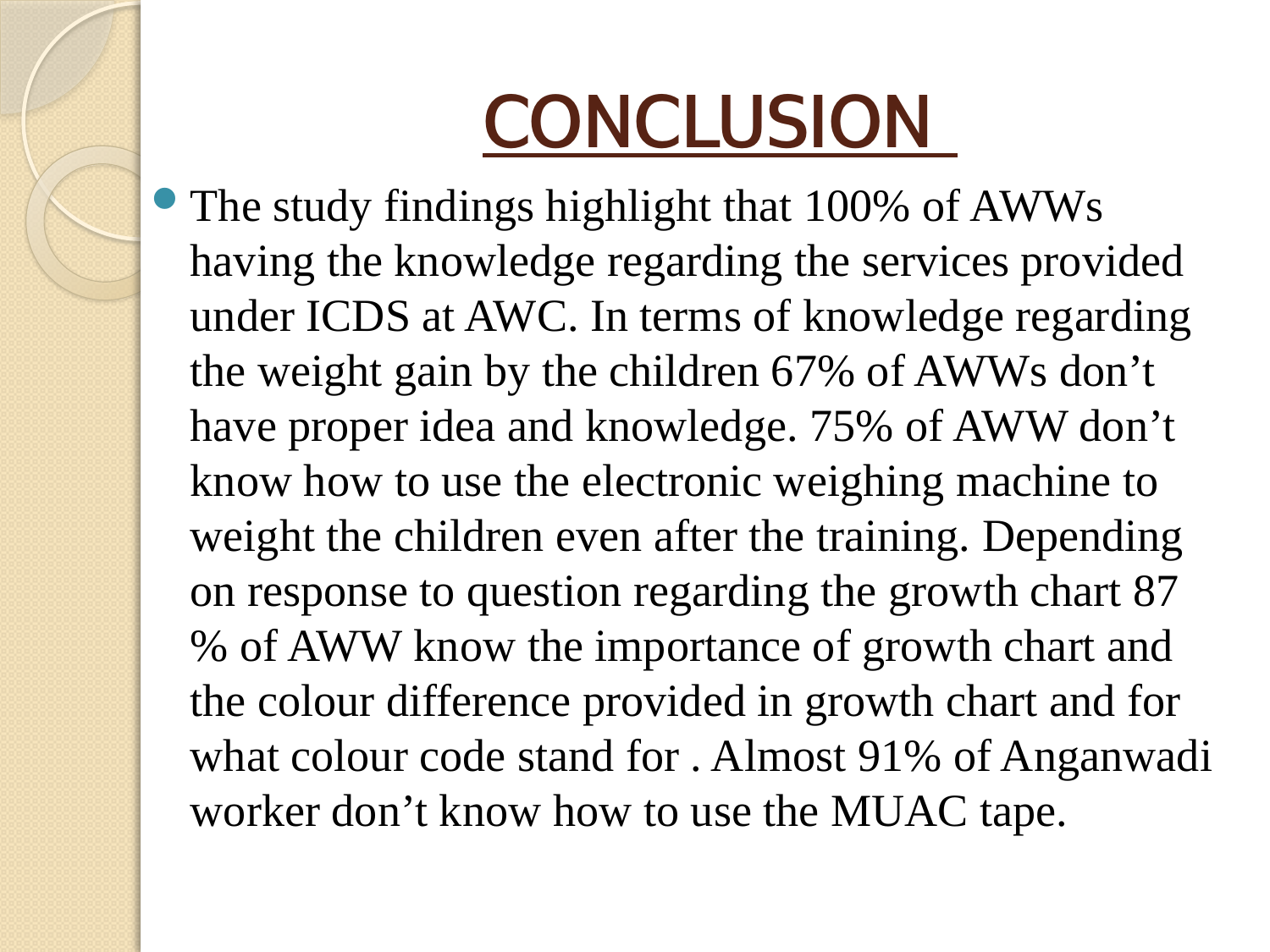

# CONCLUSION
The study findings highlight that 100% of AWWs having the knowledge regarding the services provided under ICDS at AWC. In terms of knowledge regarding the weight gain by the children 67% of AWWs don’t have proper idea and knowledge. 75% of AWW don’t know how to use the electronic weighing machine to weight the children even after the training. Depending on response to question regarding the growth chart 87 % of AWW know the importance of growth chart and the colour difference provided in growth chart and for what colour code stand for . Almost 91% of Anganwadi worker don’t know how to use the MUAC tape.